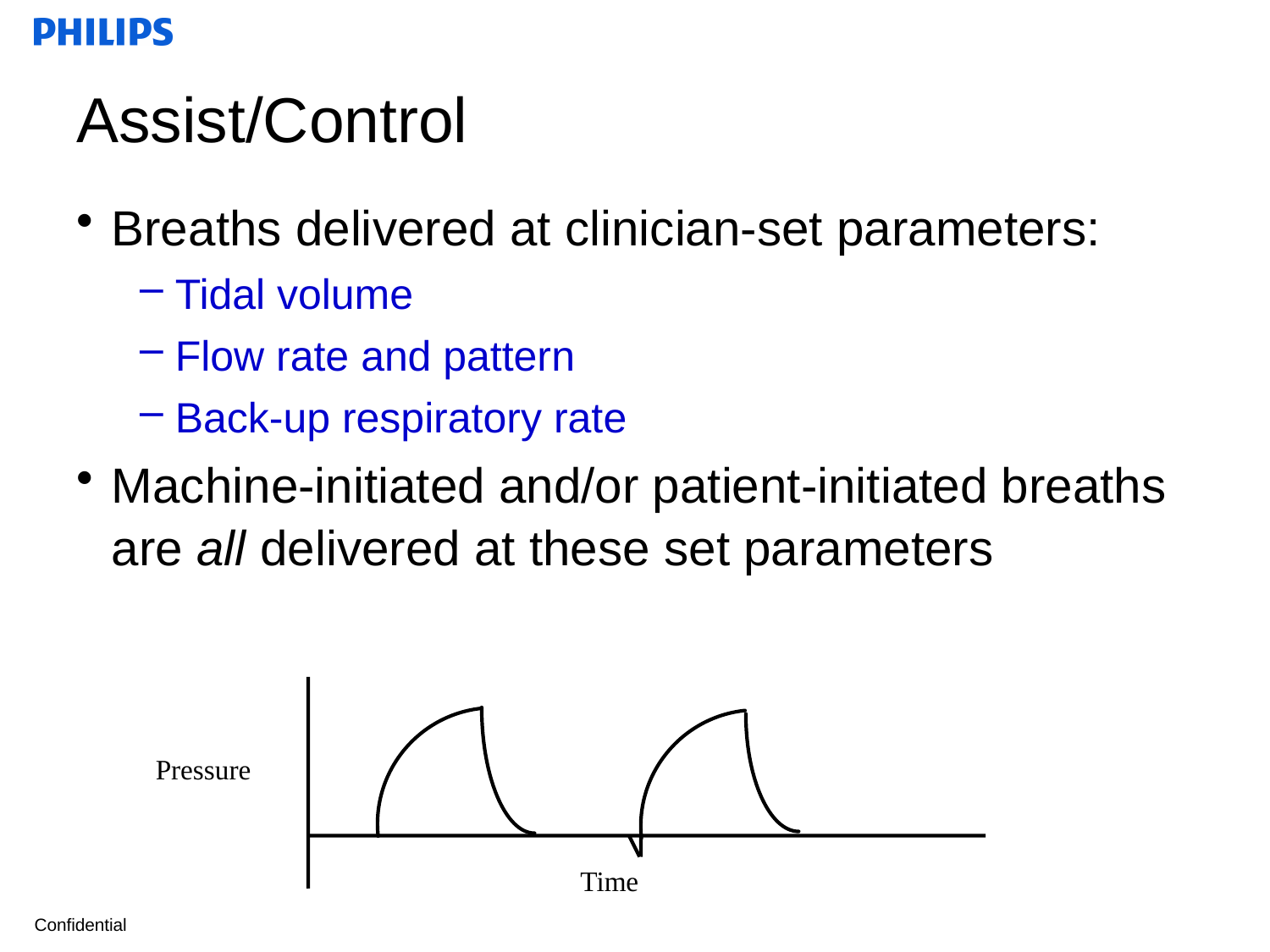

# Assist/Control
Breaths delivered at clinician-set parameters:
Tidal volume
Flow rate and pattern
Back-up respiratory rate
Machine-initiated and/or patient-initiated breaths are all delivered at these set parameters

Pressure

Time